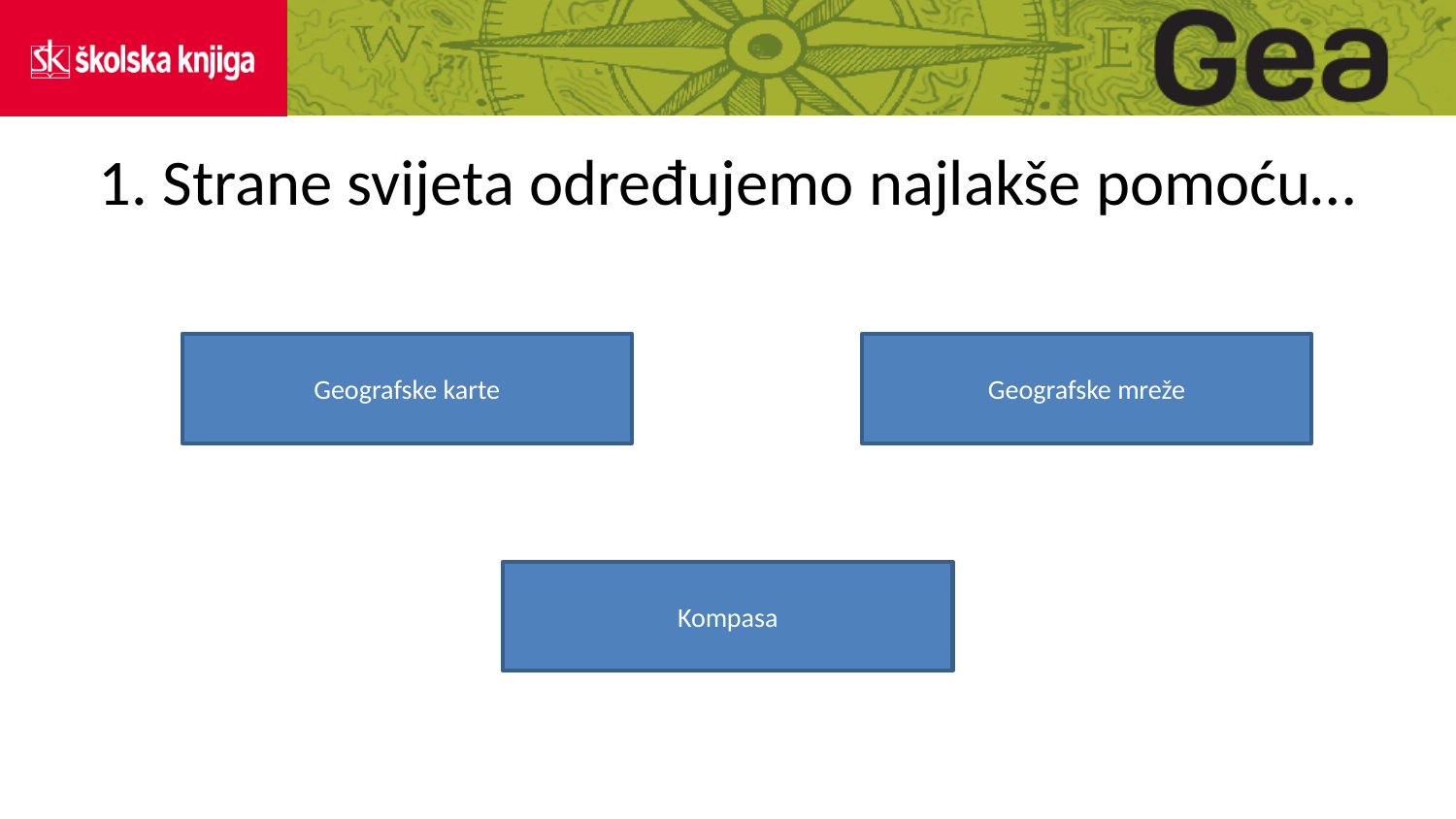

# 1. Strane svijeta određujemo najlakše pomoću…
Geografske karte
Geografske mreže
Kompasa